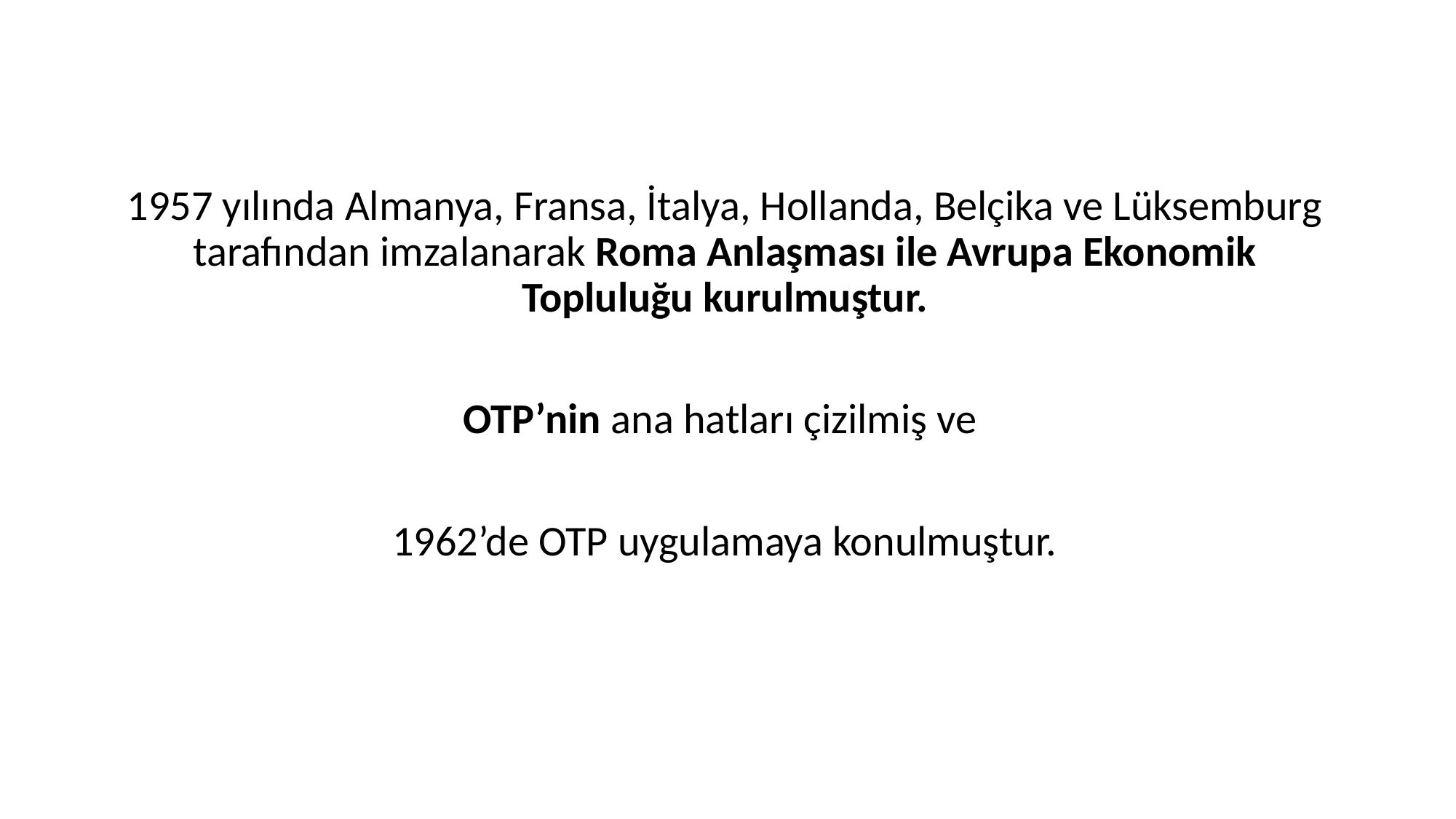

1957 yılında Almanya, Fransa, İtalya, Hollanda, Belçika ve Lüksemburg tarafından imzalanarak Roma Anlaşması ile Avrupa Ekonomik Topluluğu kurulmuştur.

OTP’nin ana hatları çizilmiş ve

1962’de OTP uygulamaya konulmuştur.